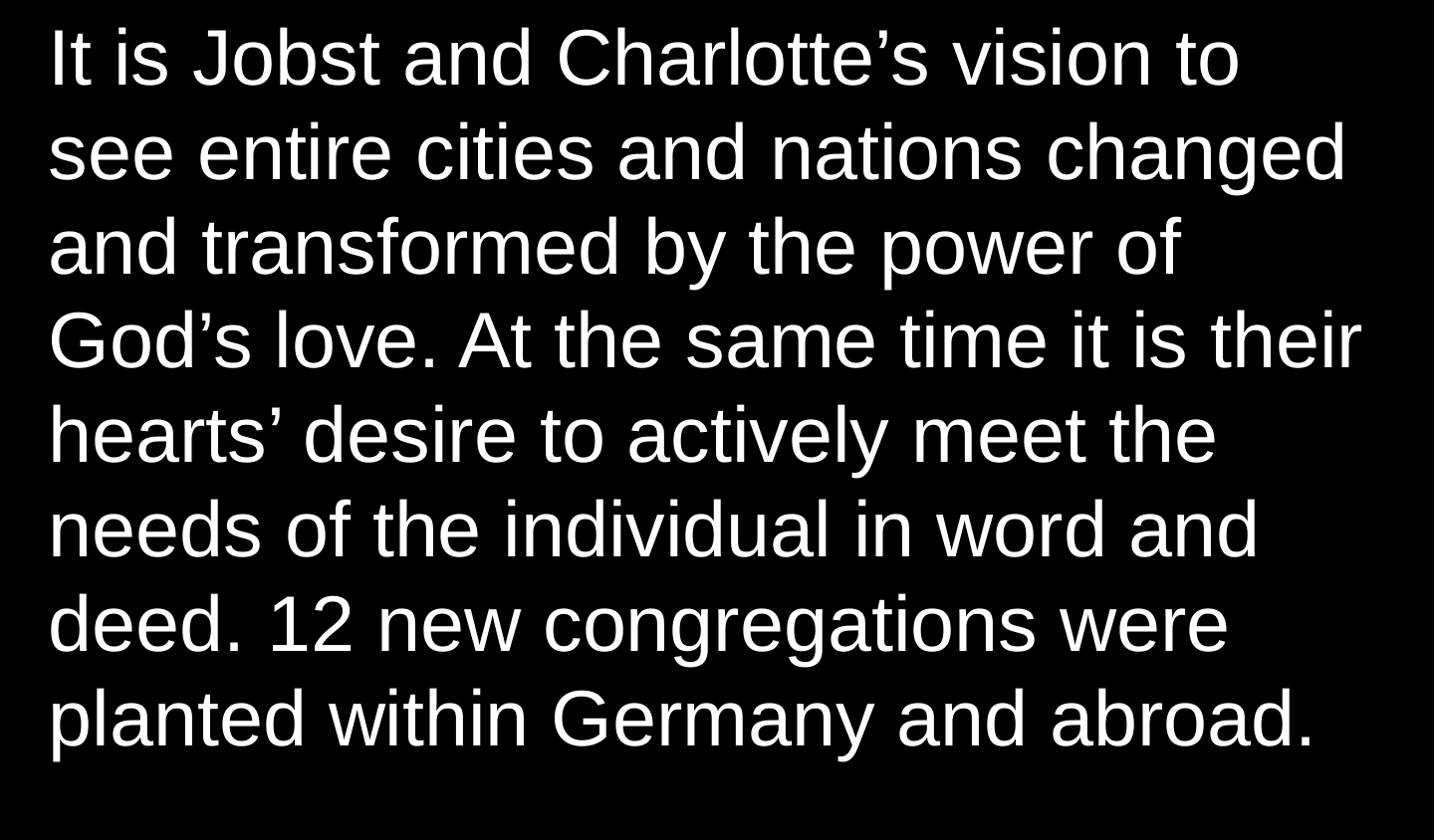

It is Jobst and Charlotte’s vision to see entire cities and nations changed and transformed by the power of God’s love. At the same time it is their hearts’ desire to actively meet the needs of the individual in word and deed. 12 new congregations were planted within Germany and abroad.